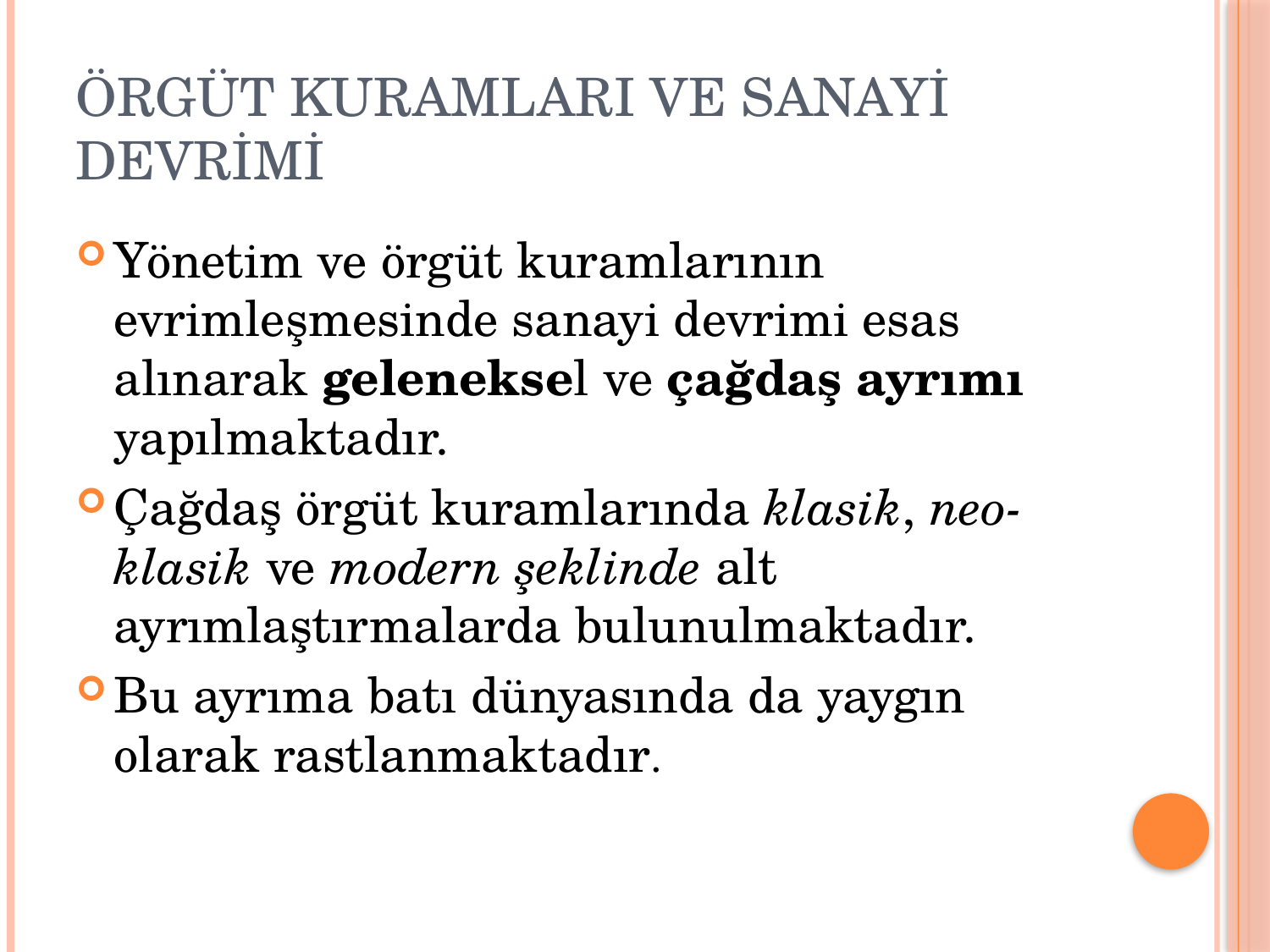

# Örgüt Kuramları ve Sanayi Devrimi
Yönetim ve örgüt kuramlarının evrimleşmesinde sanayi devrimi esas alınarak geleneksel ve çağdaş ayrımı yapılmaktadır.
Çağdaş örgüt kuramlarında klasik, neo-klasik ve modern şeklinde alt ayrımlaştırmalarda bulunulmaktadır.
Bu ayrıma batı dünyasında da yaygın olarak rastlanmaktadır.